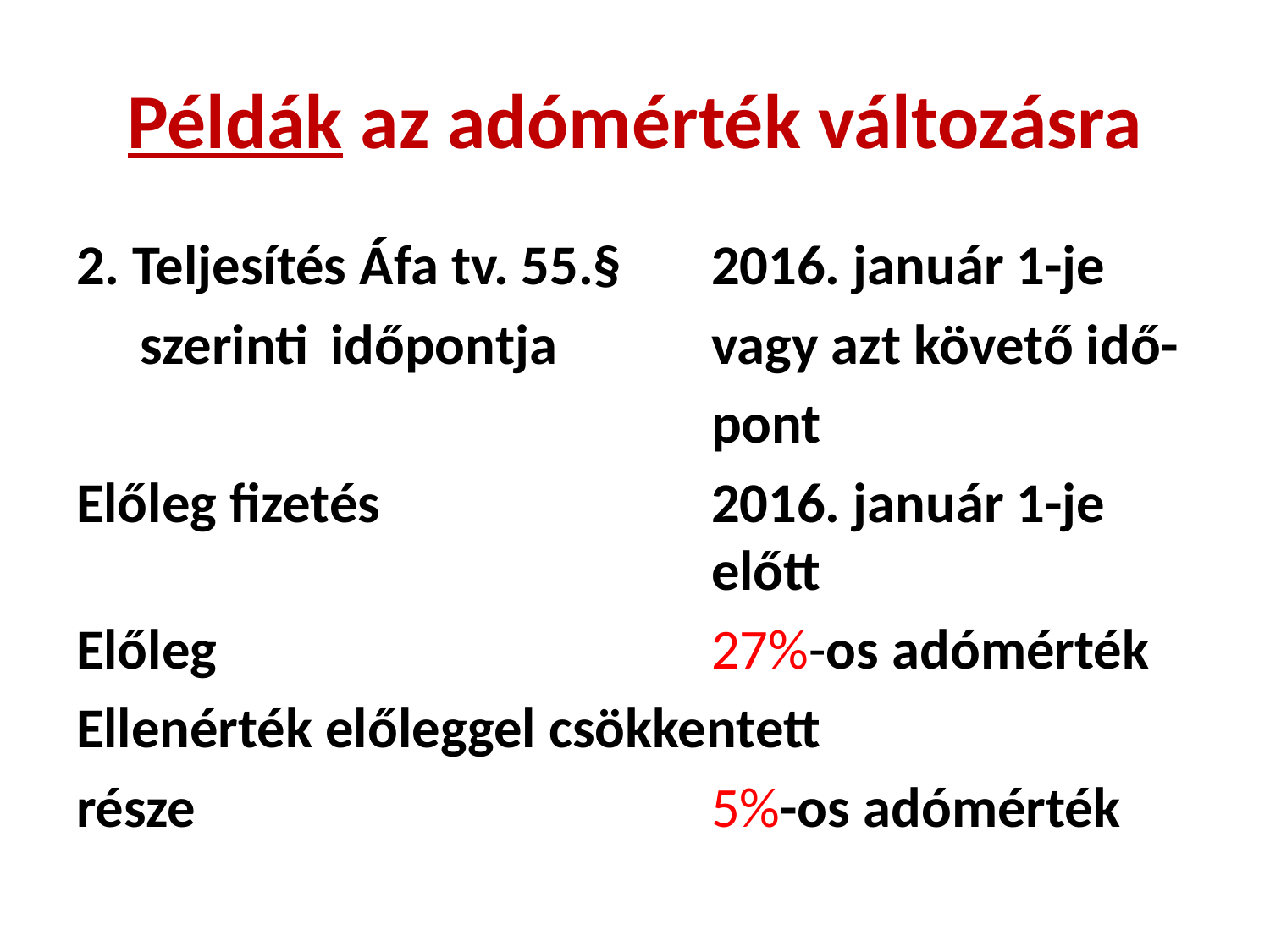

# Példák az adómérték változásra
2. Teljesítés Áfa tv. 55.§ 	2016. január 1-je
     szerinti 	időpontja		vagy azt követő idő-
					pont
Előleg fizetés			2016. január 1-je 					előtt
Előleg				27%-os adómérték
Ellenérték előleggel csökkentett
része					5%-os adómérték